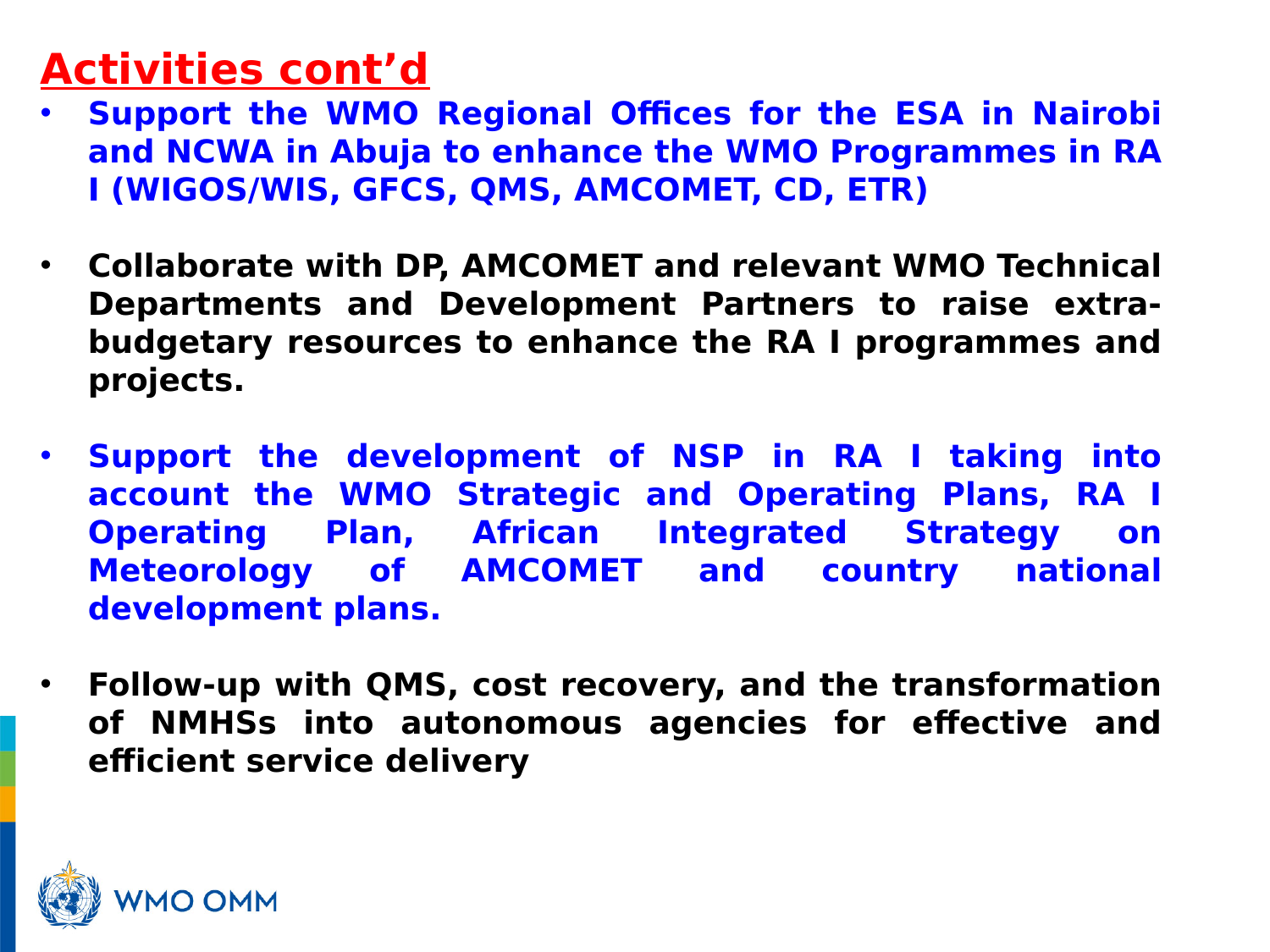

Activities cont’d
Support the WMO Regional Offices for the ESA in Nairobi and NCWA in Abuja to enhance the WMO Programmes in RA I (WIGOS/WIS, GFCS, QMS, AMCOMET, CD, ETR)

Collaborate with DP, AMCOMET and relevant WMO Technical Departments and Development Partners to raise extra-budgetary resources to enhance the RA I programmes and projects.

Support the development of NSP in RA I taking into account the WMO Strategic and Operating Plans, RA I Operating Plan, African Integrated Strategy on Meteorology of AMCOMET and country national development plans.

Follow-up with QMS, cost recovery, and the transformation of NMHSs into autonomous agencies for effective and efficient service delivery